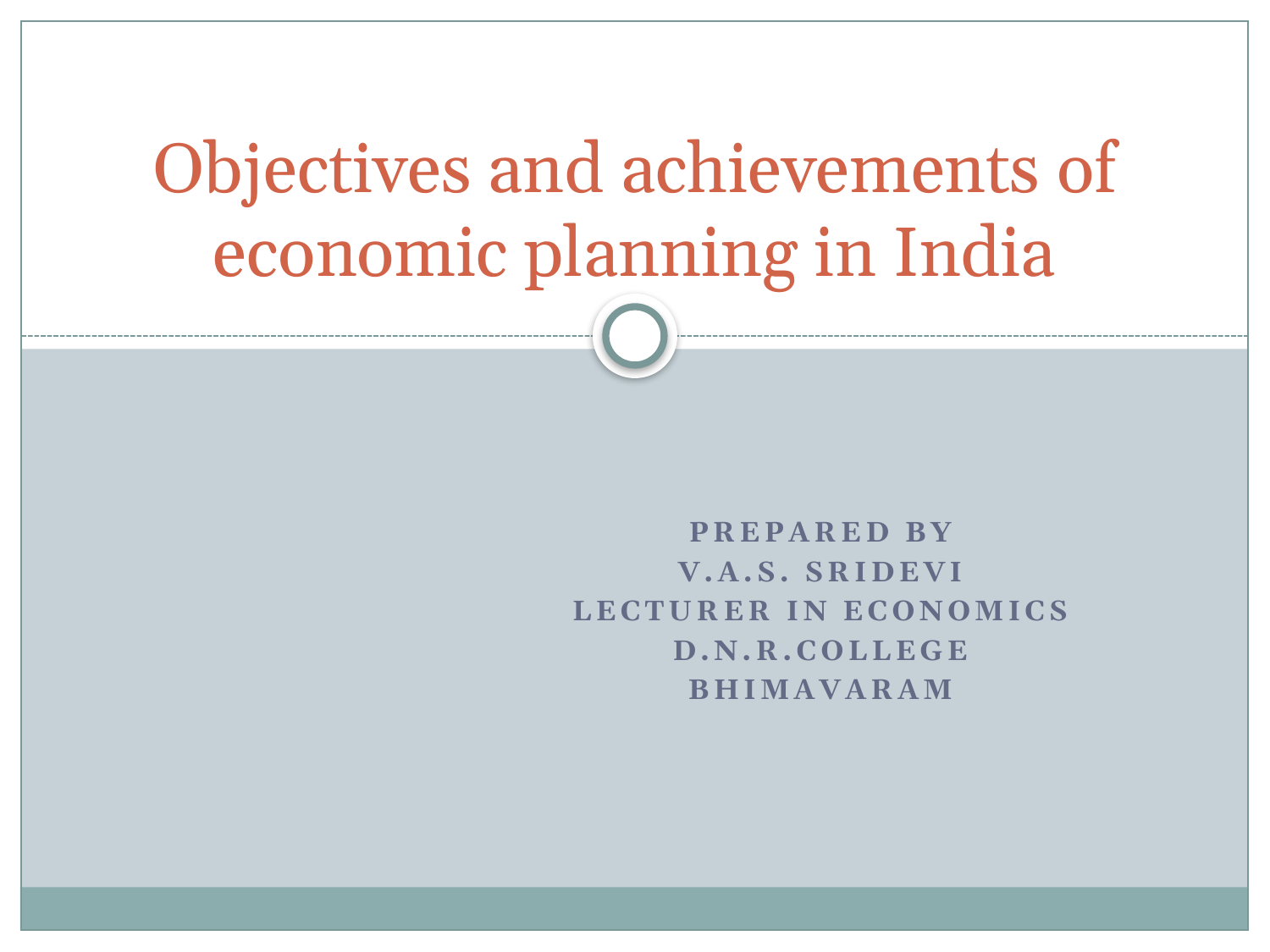

# Objectives and achievements of economic planning in India
Prepared by
V.A.S. Sridevi
Lecturer in economics
D.N.R.College
Bhimavaram